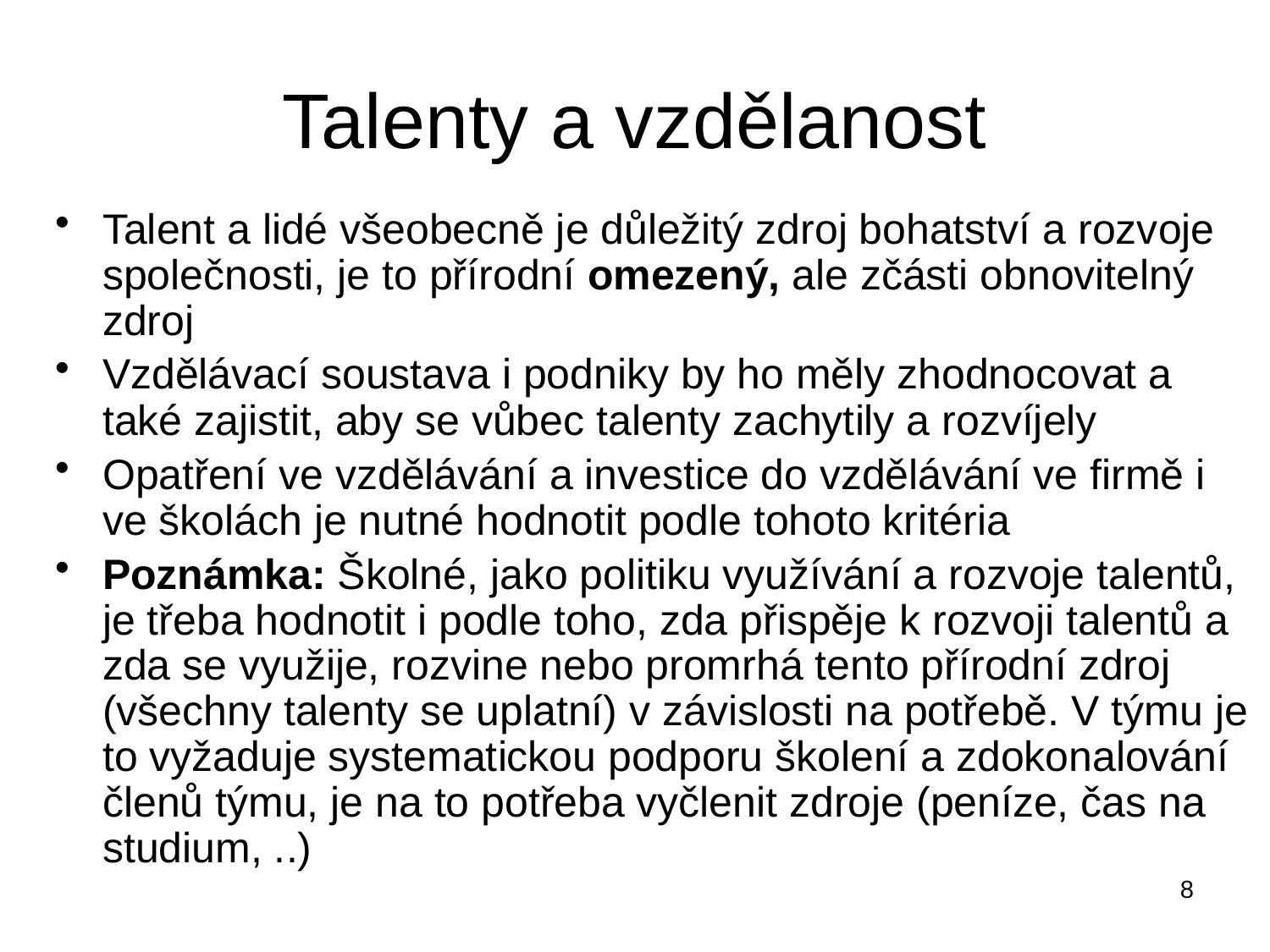

# Talenty a vzdělanost
Talent a lidé všeobecně je důležitý zdroj bohatství a rozvoje společnosti, je to přírodní omezený, ale zčásti obnovitelný zdroj
Vzdělávací soustava i podniky by ho měly zhodnocovat a také zajistit, aby se vůbec talenty zachytily a rozvíjely
Opatření ve vzdělávání a investice do vzdělávání ve firmě i ve školách je nutné hodnotit podle tohoto kritéria
Poznámka: Školné, jako politiku využívání a rozvoje talentů, je třeba hodnotit i podle toho, zda přispěje k rozvoji talentů a zda se využije, rozvine nebo promrhá tento přírodní zdroj (všechny talenty se uplatní) v závislosti na potřebě. V týmu je to vyžaduje systematickou podporu školení a zdokonalování členů týmu, je na to potřeba vyčlenit zdroje (peníze, čas na studium, ..)
8